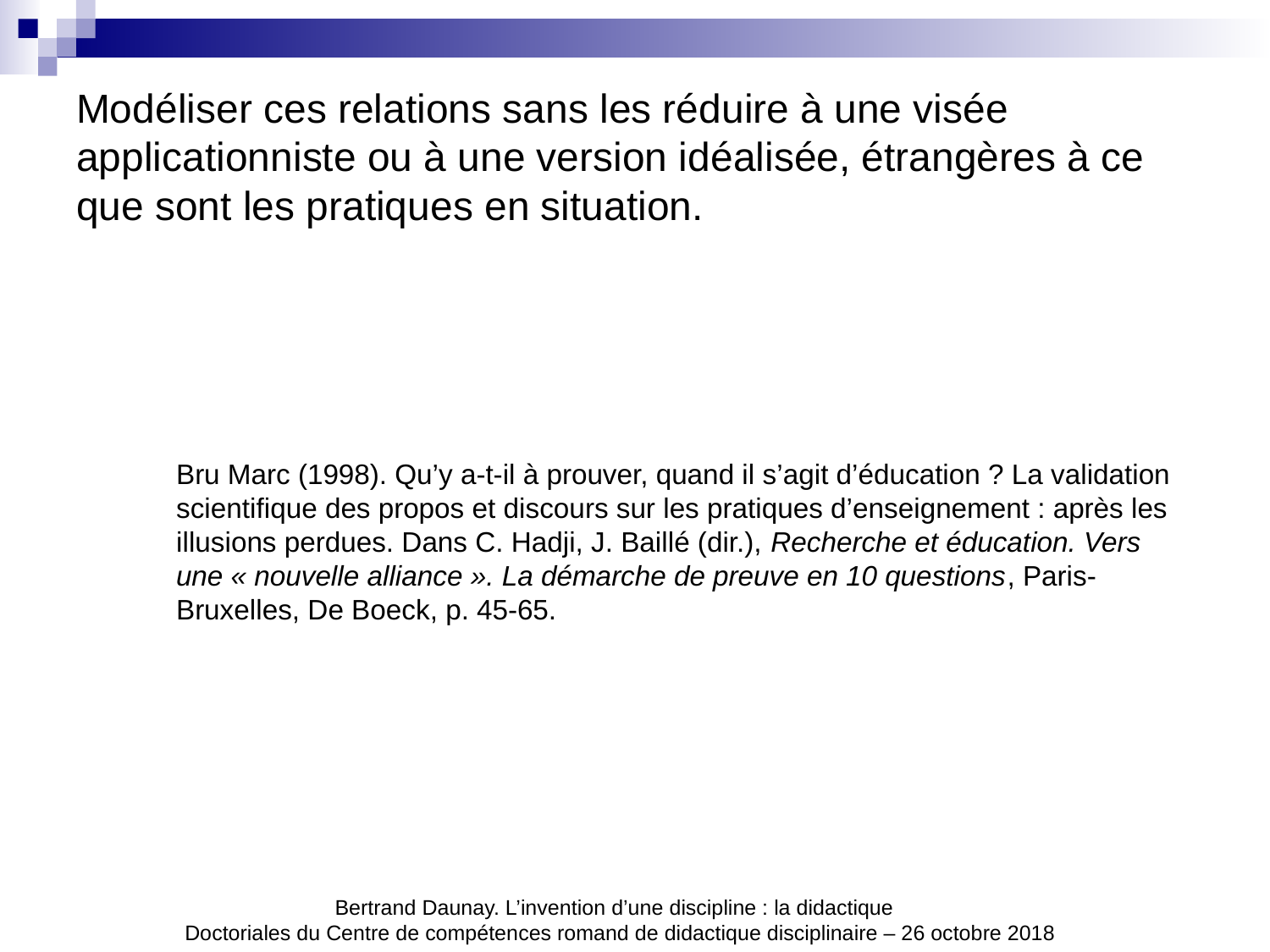

Modéliser ces relations sans les réduire à une visée applicationniste ou à une version idéalisée, étrangères à ce que sont les pratiques en situation.

Bru Marc (1998). Qu’y a-t-il à prouver, quand il s’agit d’éducation ? La validation scientifique des propos et discours sur les pratiques d’enseignement : après les illusions perdues. Dans C. Hadji, J. Baillé (dir.), Recherche et éducation. Vers une « nouvelle alliance ». La démarche de preuve en 10 questions, Paris-Bruxelles, De Boeck, p. 45-65.

Bertrand Daunay. L’invention d’une discipline : la didactique
Doctoriales du Centre de compétences romand de didactique disciplinaire – 26 octobre 2018